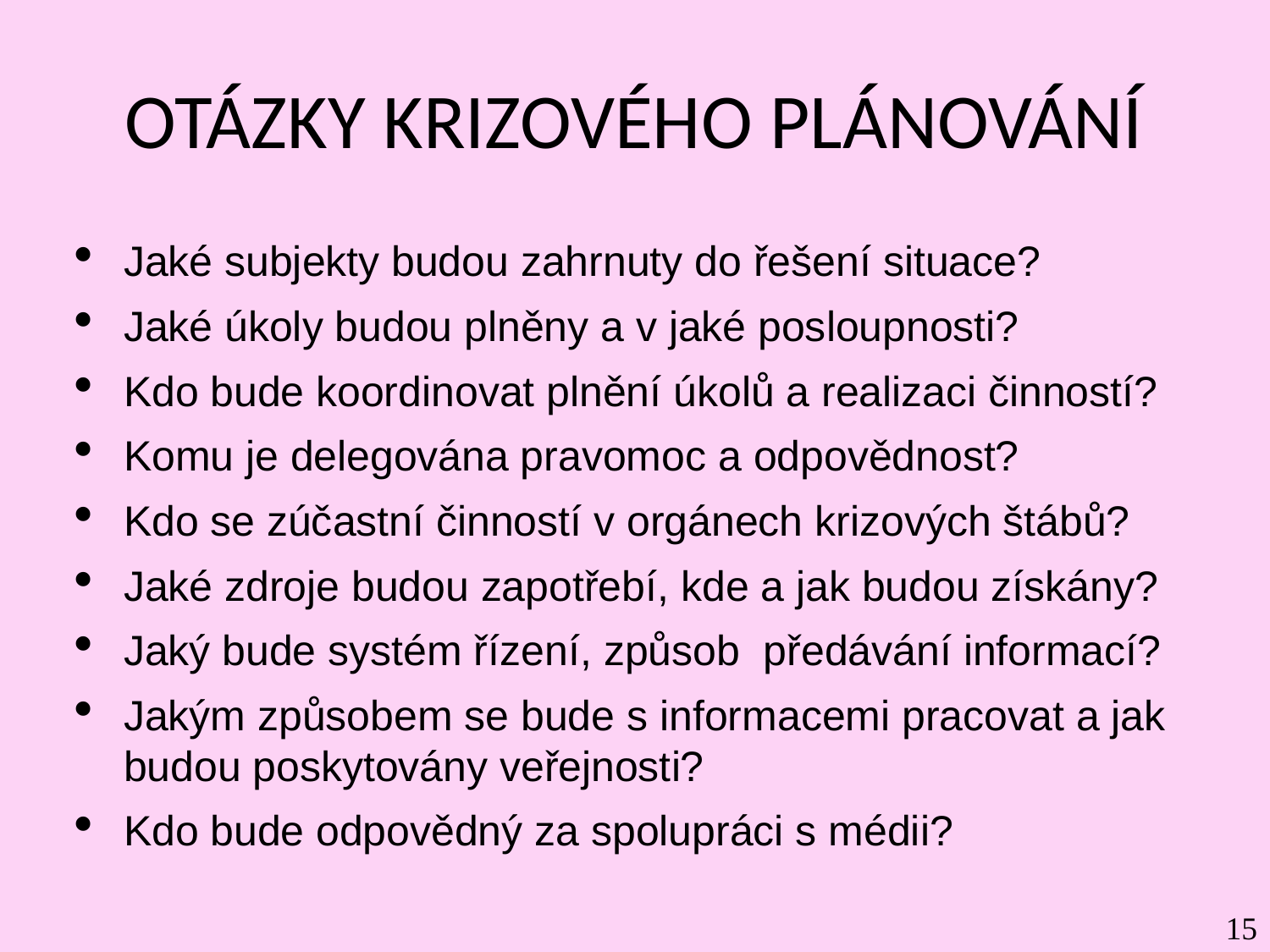

# OTÁZKY KRIZOVÉHO PLÁNOVÁNÍ
Jaké subjekty budou zahrnuty do řešení situace?
Jaké úkoly budou plněny a v jaké posloupnosti?
Kdo bude koordinovat plnění úkolů a realizaci činností?
Komu je delegována pravomoc a odpovědnost?
Kdo se zúčastní činností v orgánech krizových štábů?
Jaké zdroje budou zapotřebí, kde a jak budou získány?
Jaký bude systém řízení, způsob  předávání informací?
Jakým způsobem se bude s informacemi pracovat a jak budou poskytovány veřejnosti?
Kdo bude odpovědný za spolupráci s médii?

15